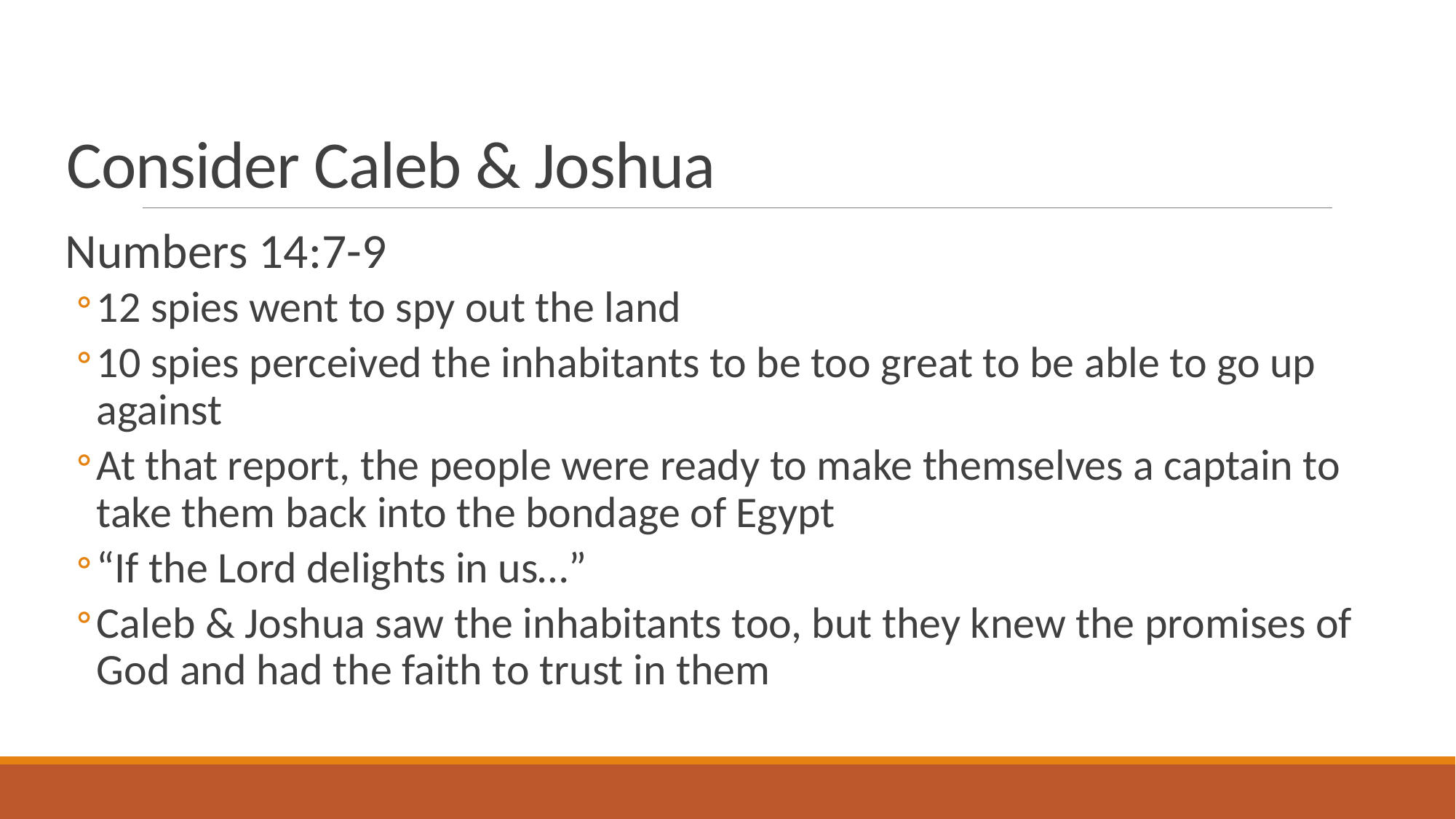

# Consider Caleb & Joshua
Numbers 14:7-9
12 spies went to spy out the land
10 spies perceived the inhabitants to be too great to be able to go up against
At that report, the people were ready to make themselves a captain to take them back into the bondage of Egypt
“If the Lord delights in us…”
Caleb & Joshua saw the inhabitants too, but they knew the promises of God and had the faith to trust in them